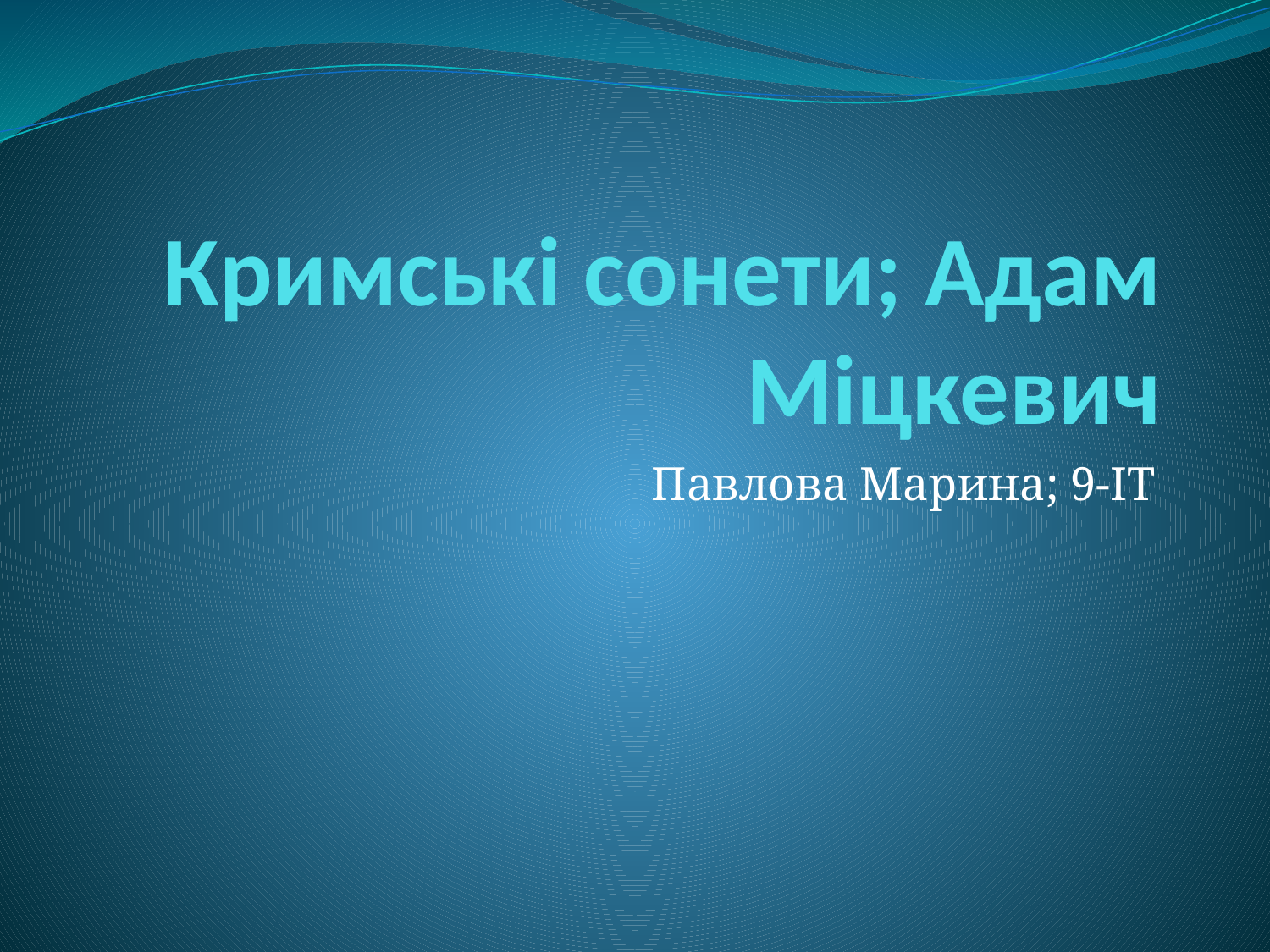

# Кримські сонети; Адам Міцкевич
Павлова Марина; 9-ІТ